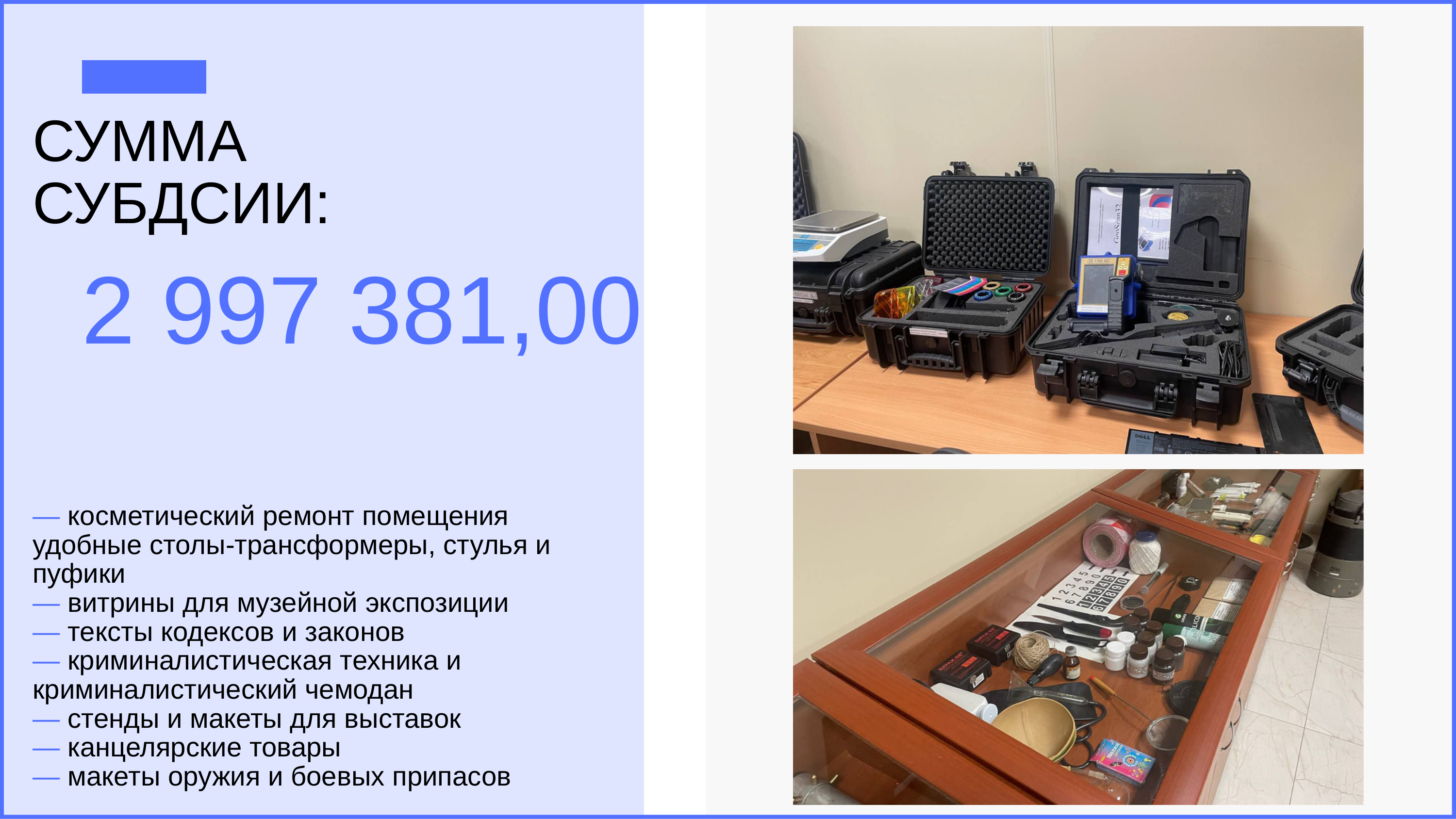

СУММА СУБДСИИ:
2 997 381,00

— косметический ремонт помещения
удобные столы-трансформеры, стулья и пуфики
— витрины для музейной экспозиции
— тексты кодексов и законов
— криминалистическая техника и криминалистический чемодан
— стенды и макеты для выставок
— канцелярские товары
— макеты оружия и боевых припасов